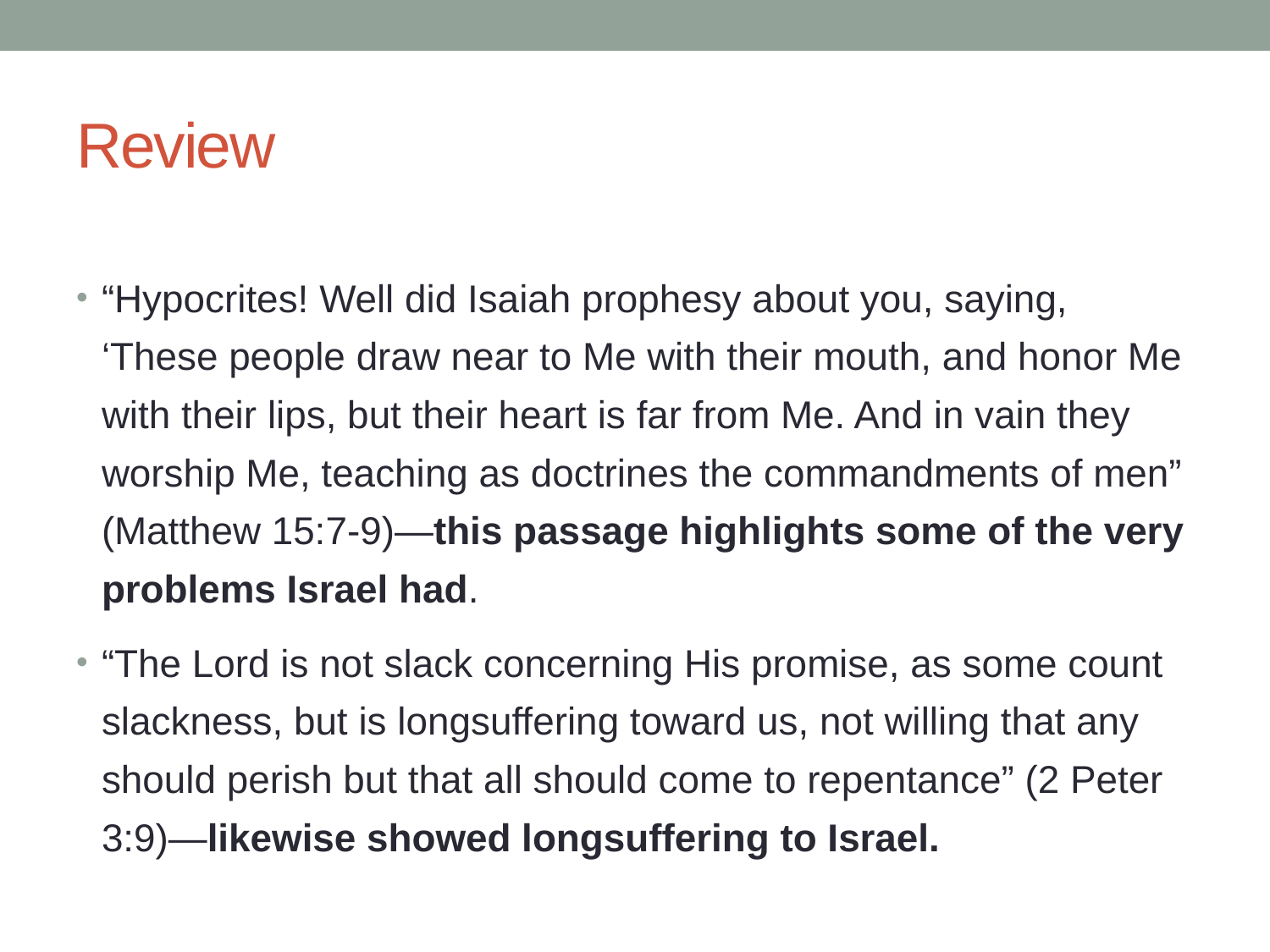

# Review
“Hypocrites! Well did Isaiah prophesy about you, saying, ‘These people draw near to Me with their mouth, and honor Me with their lips, but their heart is far from Me. And in vain they worship Me, teaching as doctrines the commandments of men” (Matthew 15:7-9)—this passage highlights some of the very problems Israel had.
“The Lord is not slack concerning His promise, as some count slackness, but is longsuffering toward us, not willing that any should perish but that all should come to repentance” (2 Peter 3:9)—likewise showed longsuffering to Israel.